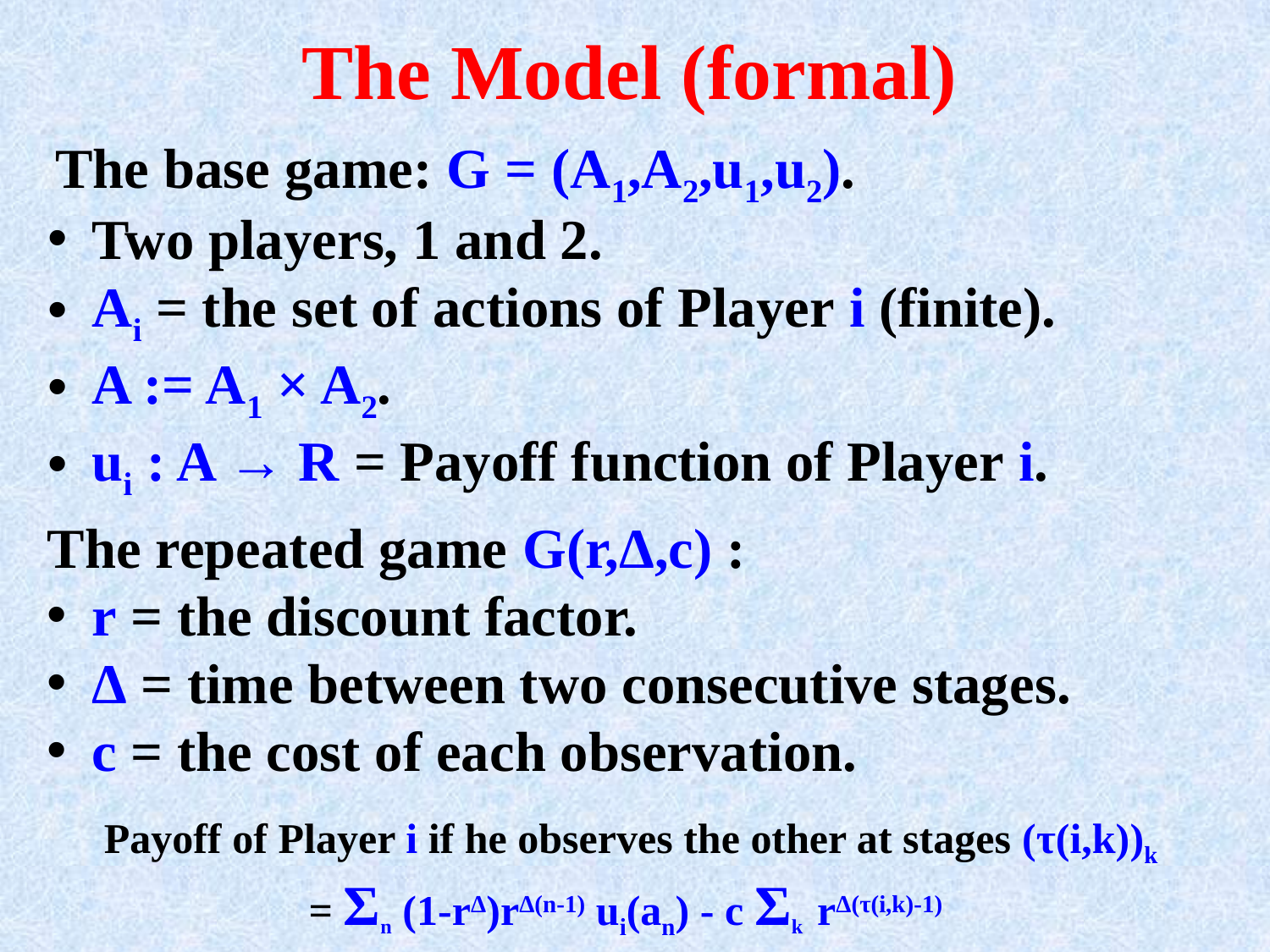

The Model (formal)
The base game: G = (A1,A2,u1,u2).
 Two players, 1 and 2.
 Ai = the set of actions of Player i (finite).
 A := A1 × A2.
 ui : A → R = Payoff function of Player i.
The repeated game G(r,Δ,c) :
 r = the discount factor.
 Δ = time between two consecutive stages.
 c = the cost of each observation.
Payoff of Player i if he observes the other at stages (τ(i,k))k
= Σn (1-rΔ)rΔ(n-1) ui(an) - c Σk rΔ(τ(i,k)-1)